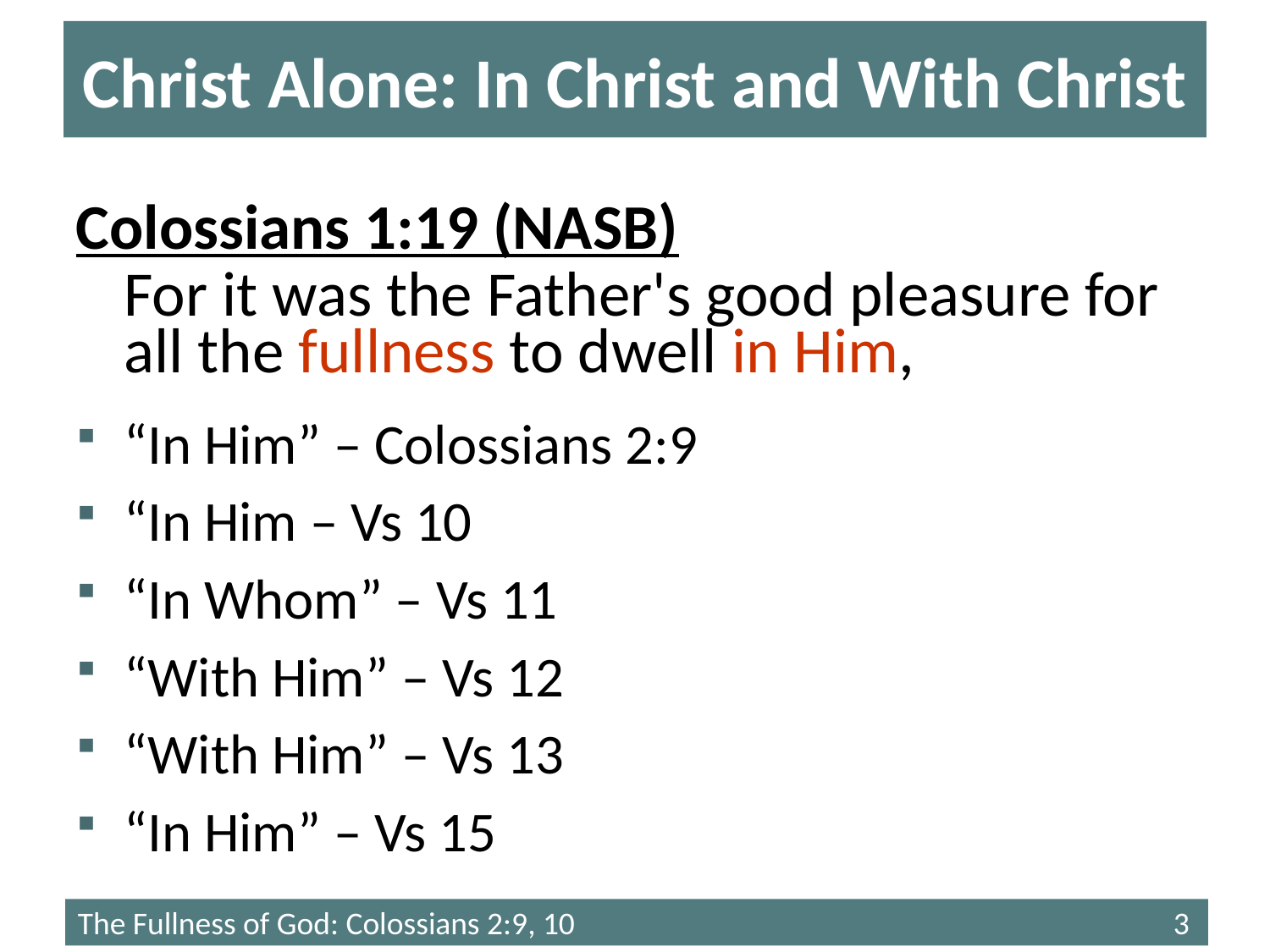

# Christ Alone: In Christ and With Christ
Colossians 1:19 (NASB)
For it was the Father's good pleasure for all the fullness to dwell in Him,
“In Him” – Colossians 2:9
“In Him – Vs 10
“In Whom” – Vs 11
“With Him” – Vs 12
“With Him” – Vs 13
“In Him” – Vs 15